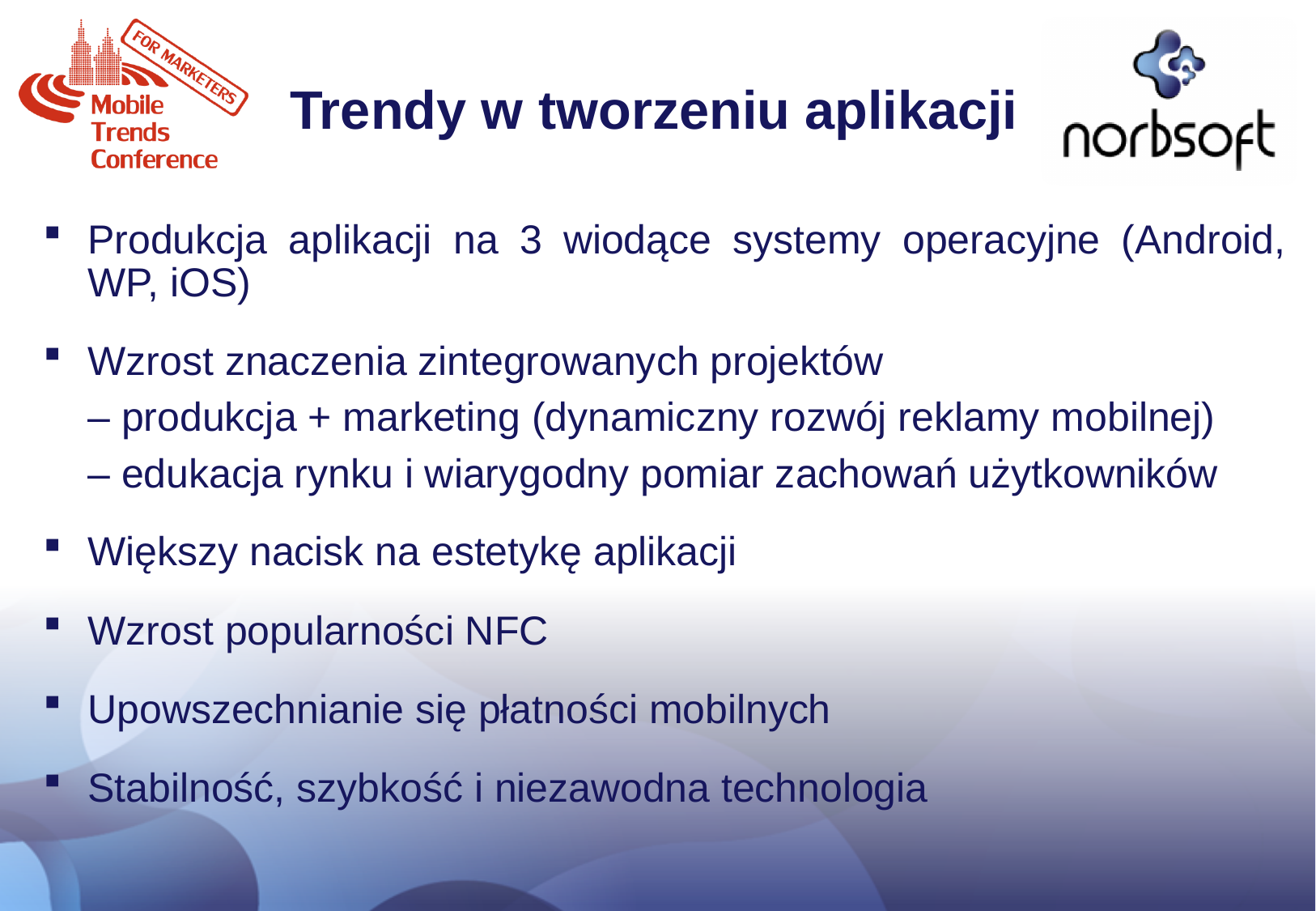

# Trendy w tworzeniu aplikacji
Produkcja aplikacji na 3 wiodące systemy operacyjne (Android, WP, iOS)

Wzrost znaczenia zintegrowanych projektów
	– produkcja + marketing (dynamiczny rozwój reklamy mobilnej)
	– edukacja rynku i wiarygodny pomiar zachowań użytkowników

Większy nacisk na estetykę aplikacji

Wzrost popularności NFC

Upowszechnianie się płatności mobilnych

Stabilność, szybkość i niezawodna technologia